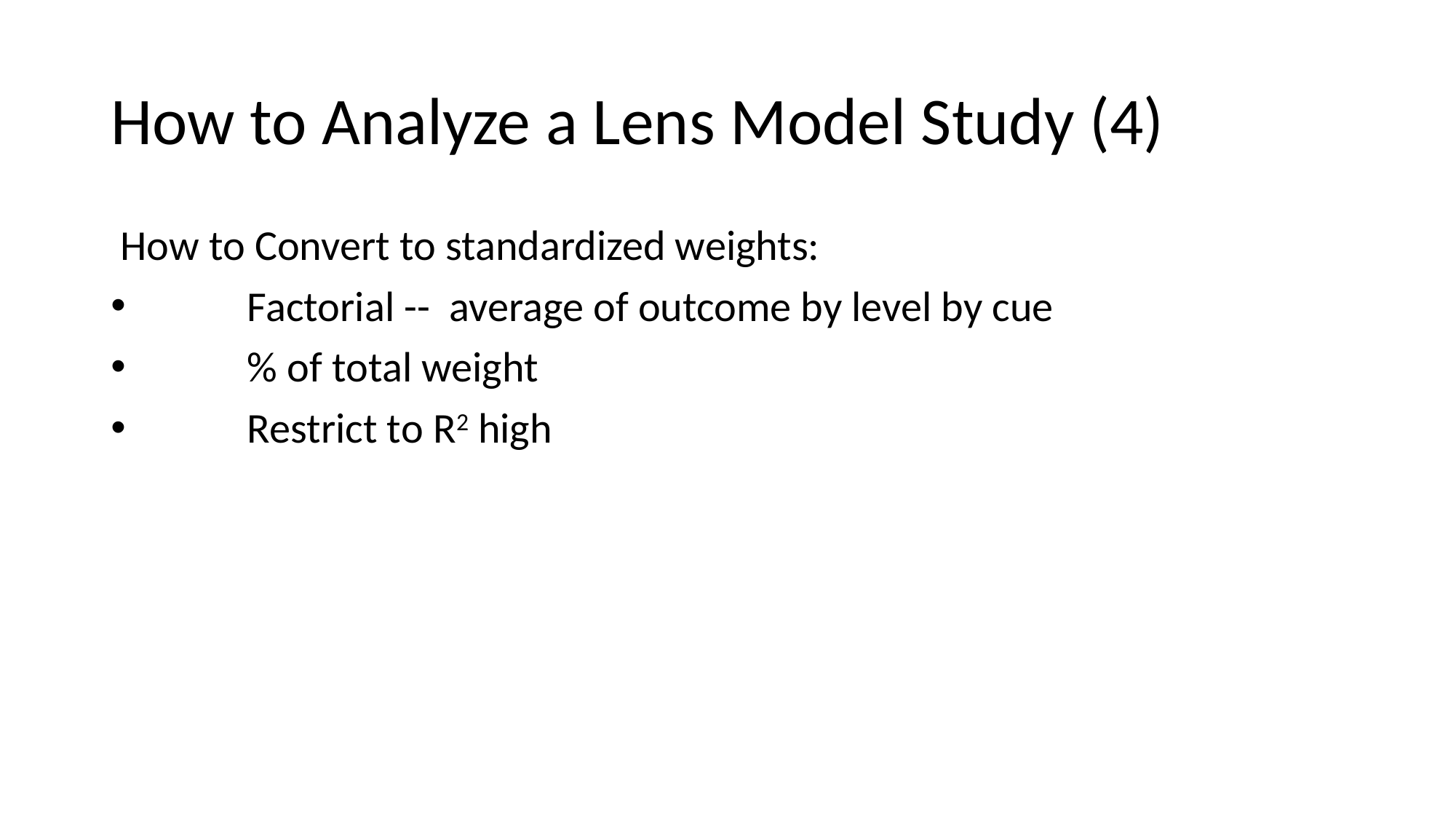

# How to Analyze a Lens Model Study (4)
 How to Convert to standardized weights:
	Factorial --  average of outcome by level by cue
	% of total weight
	Restrict to R2 high